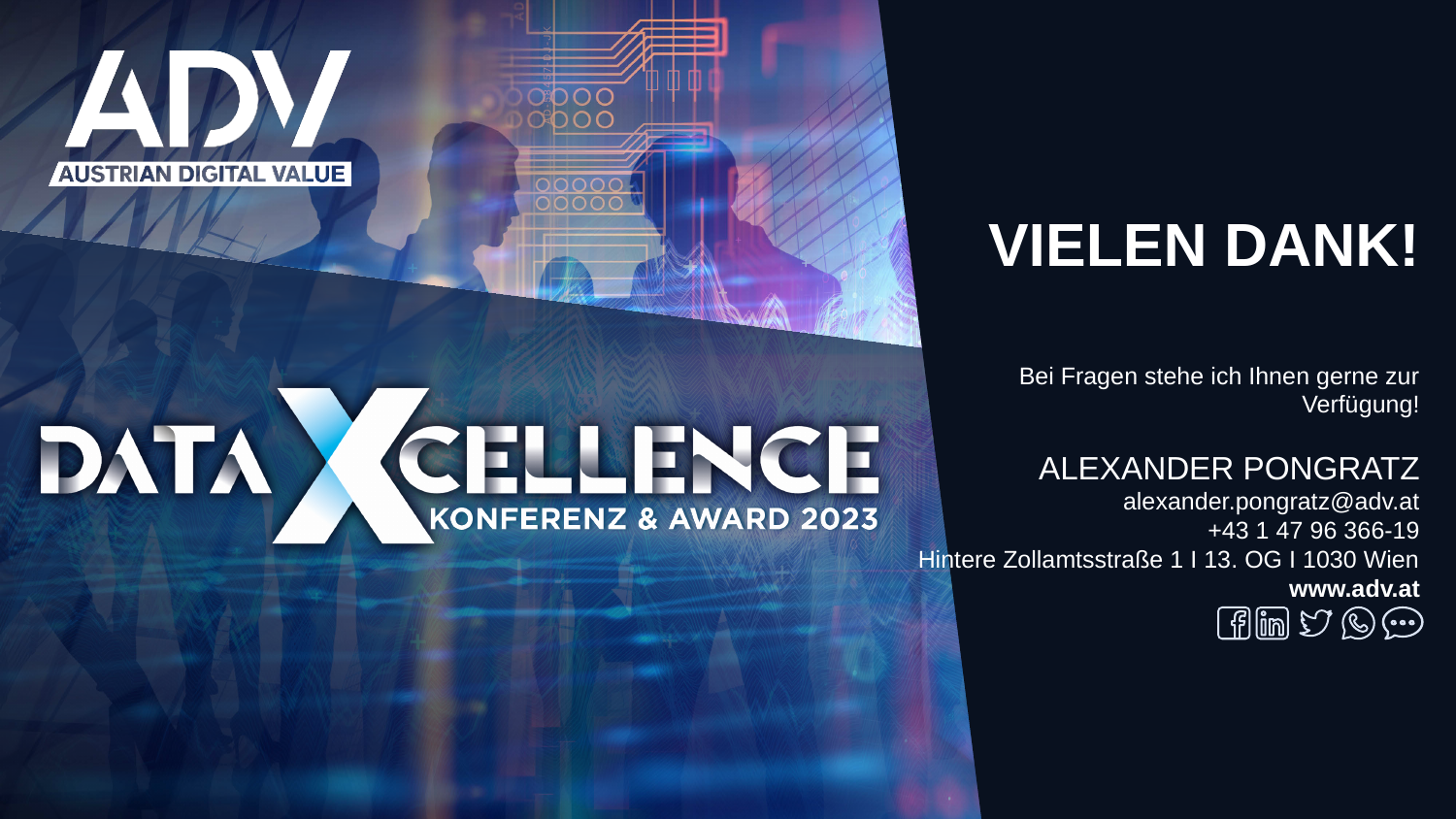

# VIELEN DANK!
Bei Fragen stehe ich Ihnen gerne zur Verfügung!

ALEXANDER PONGRATZ
alexander.pongratz@adv.at
+43 1 47 96 366-19
Hintere Zollamtsstraße 1 I 13. OG I 1030 Wien
www.adv.at